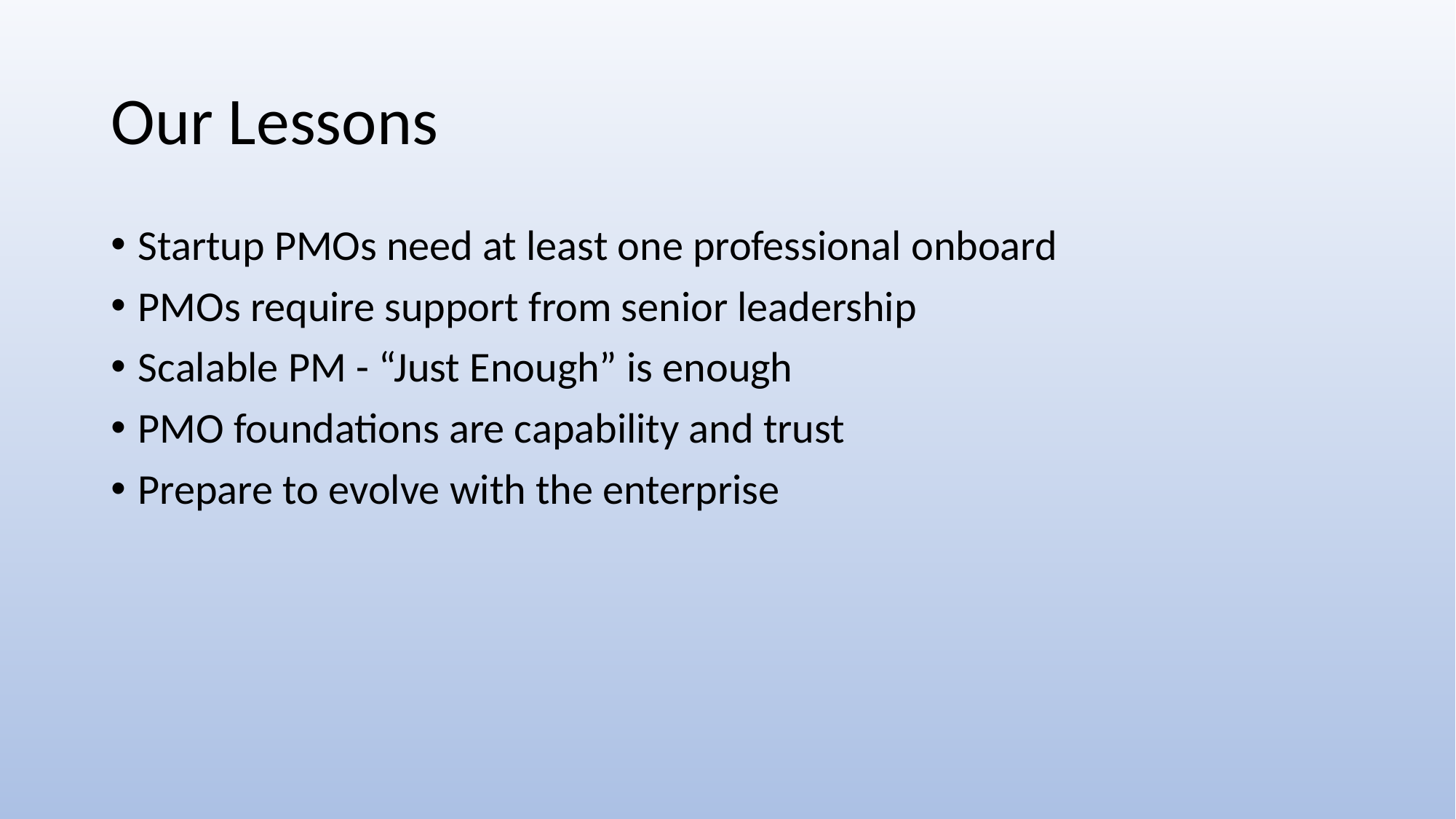

# Our Lessons
Startup PMOs need at least one professional onboard
PMOs require support from senior leadership
Scalable PM - “Just Enough” is enough
PMO foundations are capability and trust
Prepare to evolve with the enterprise